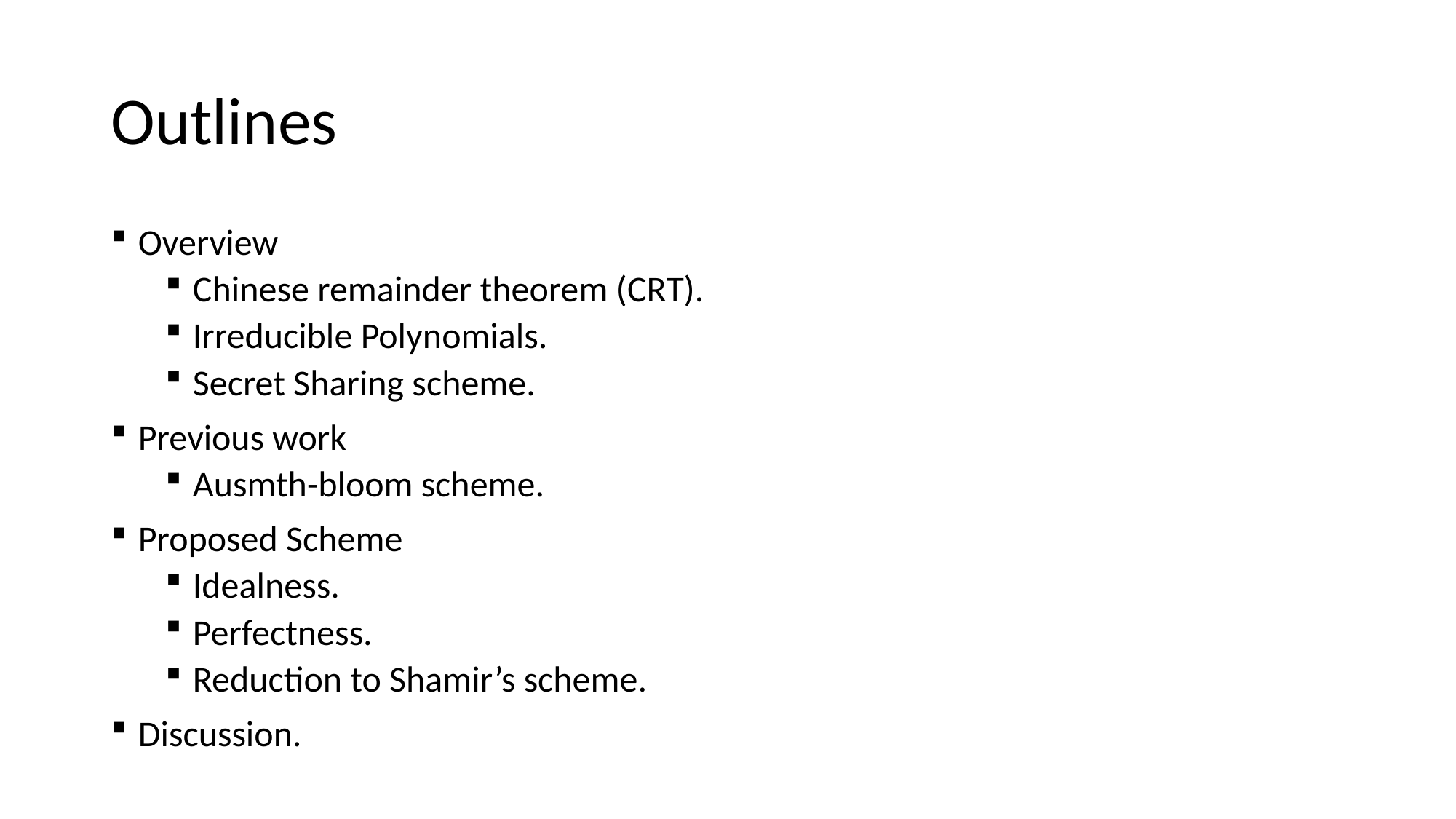

# Outlines
Overview
Chinese remainder theorem (CRT).
Irreducible Polynomials.
Secret Sharing scheme.
Previous work
Ausmth-bloom scheme.
Proposed Scheme
Idealness.
Perfectness.
Reduction to Shamir’s scheme.
Discussion.